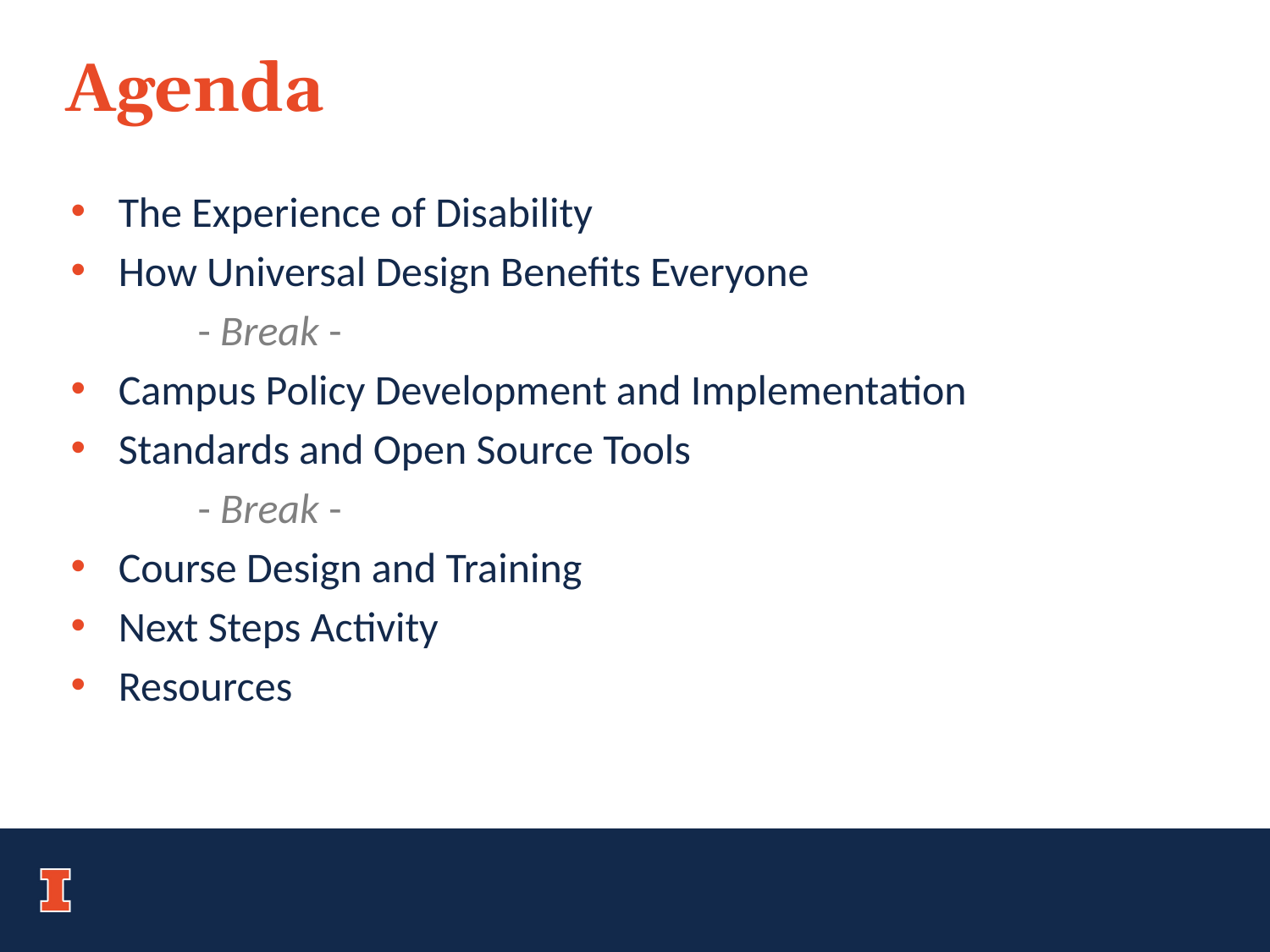

# Agenda
The Experience of Disability
How Universal Design Benefits Everyone
	- Break -
Campus Policy Development and Implementation
Standards and Open Source Tools
	- Break -
Course Design and Training
Next Steps Activity
Resources